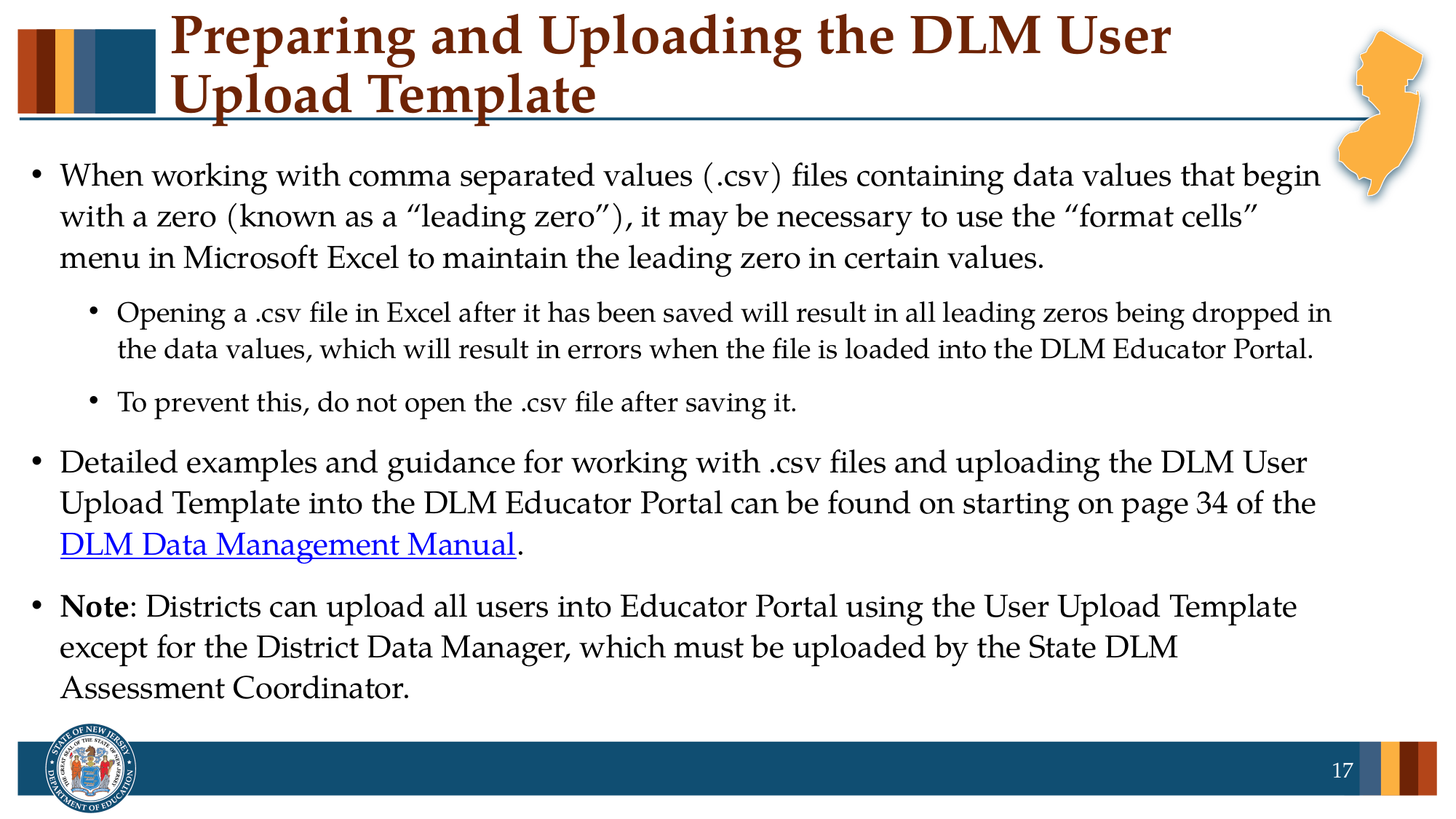

# Preparing and Uploading the DLM User Upload Template
When working with comma separated values (.csv) files containing data values that begin with a zero (known as a “leading zero”), it may be necessary to use the “format cells” menu in Microsoft Excel to maintain the leading zero in certain values.
Opening a .csv file in Excel after it has been saved will result in all leading zeros being dropped in the data values, which will result in errors when the file is loaded into the DLM Educator Portal.
To prevent this, do not open the .csv file after saving it.
Detailed examples and guidance for working with .csv files and uploading the DLM User Upload Template into the DLM Educator Portal can be found on starting on page 34 of the DLM Data Management Manual.
Note: Districts can upload all users into Educator Portal using the User Upload Template except for the District Data Manager, which must be uploaded by the State DLM Assessment Coordinator.
17